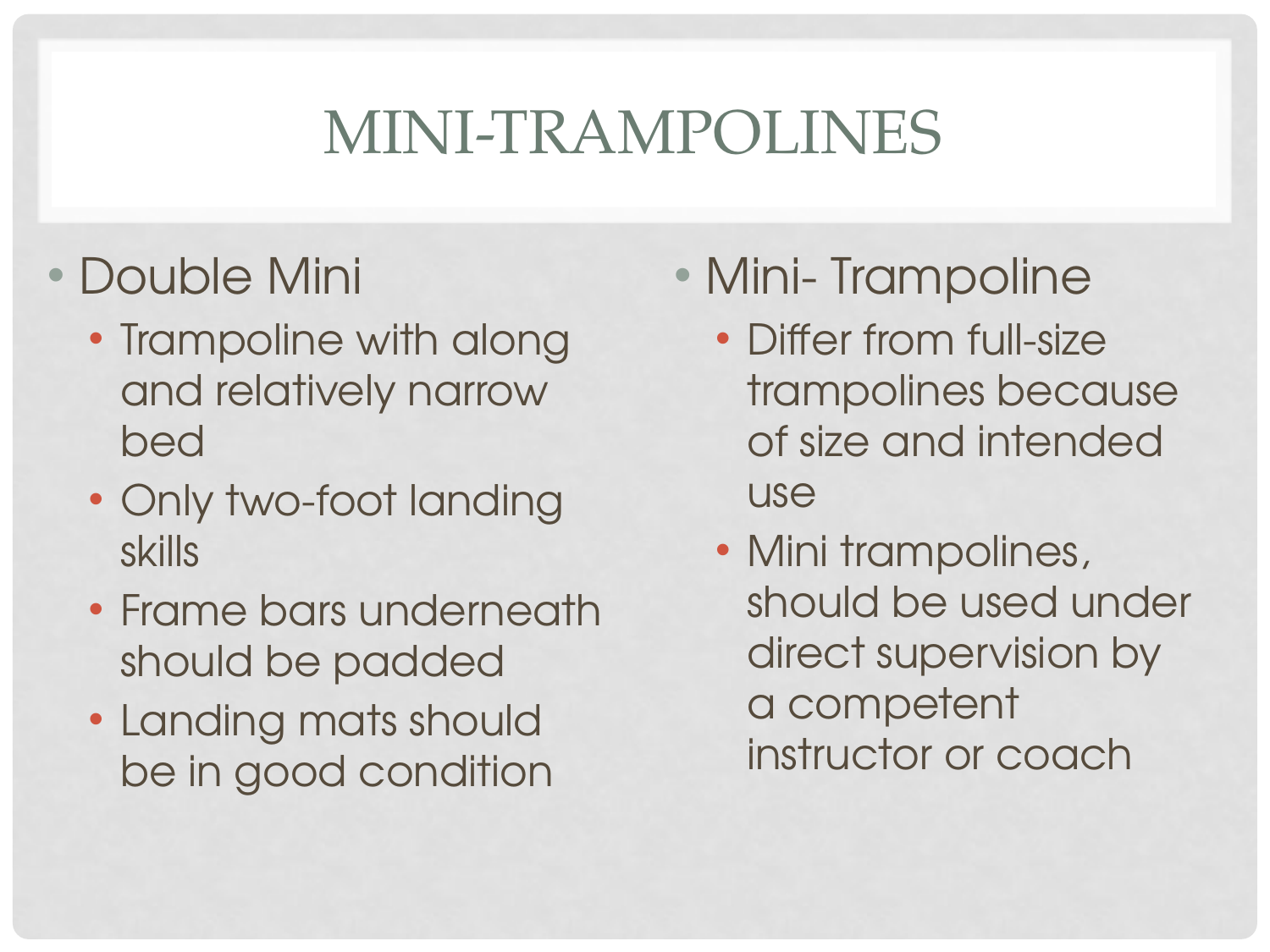

# Mini-Trampolines
Double Mini
Trampoline with along and relatively narrow bed
Only two-foot landing skills
Frame bars underneath should be padded
Landing mats should be in good condition
Mini- Trampoline
Differ from full-size trampolines because of size and intended use
Mini trampolines, should be used under direct supervision by a competent instructor or coach